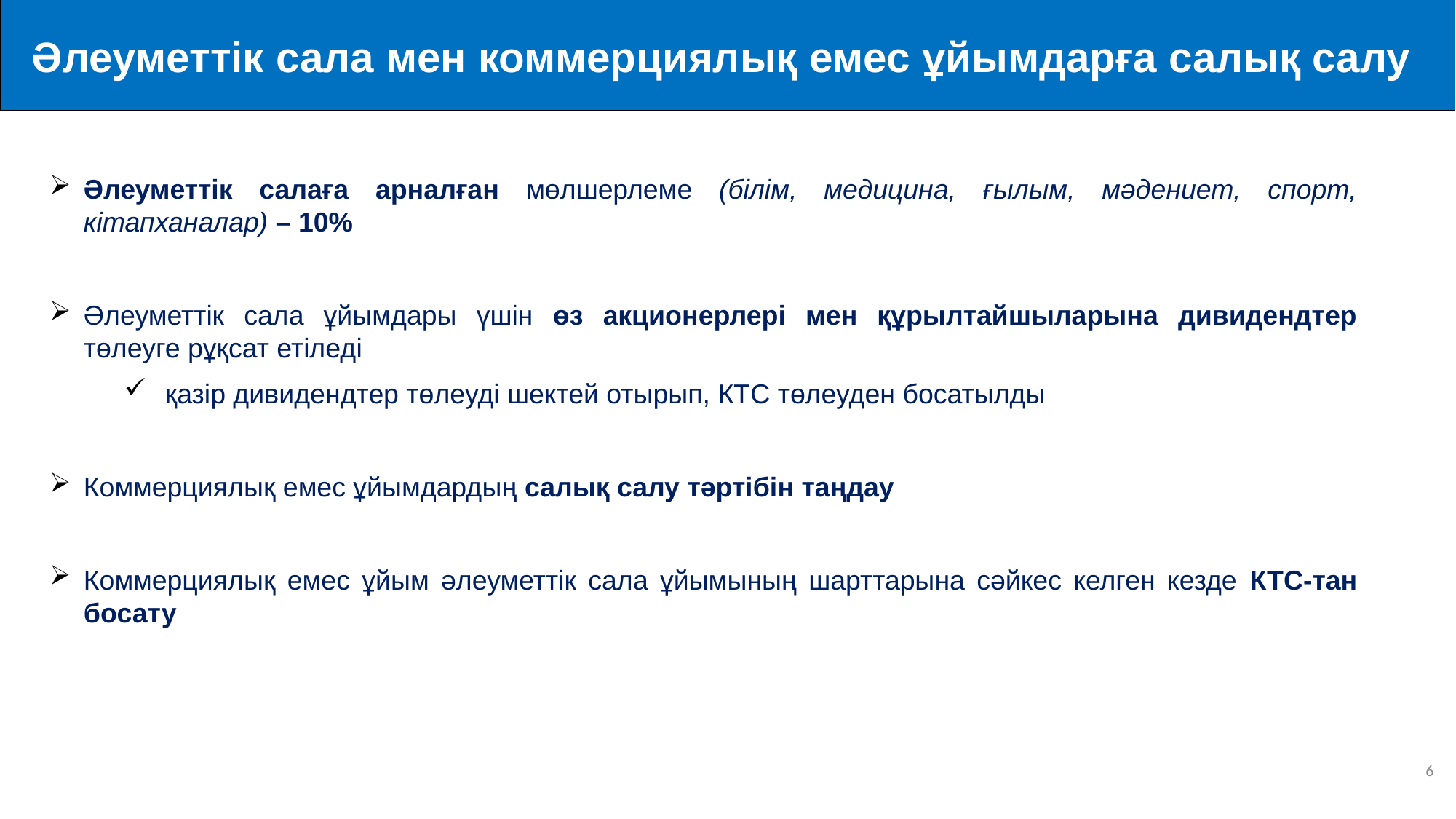

Әлеуметтік сала мен коммерциялық емес ұйымдарға салық салу
Әлеуметтік салаға арналған мөлшерлеме (білім, медицина, ғылым, мәдениет, спорт, кітапханалар) – 10%

Әлеуметтік сала ұйымдары үшін өз акционерлері мен құрылтайшыларына дивидендтер төлеуге рұқсат етіледі
қазір дивидендтер төлеуді шектей отырып, КТС төлеуден босатылды

Коммерциялық емес ұйымдардың салық салу тәртібін таңдау

Коммерциялық емес ұйым әлеуметтік сала ұйымының шарттарына сәйкес келген кезде КТС-тан босату

6